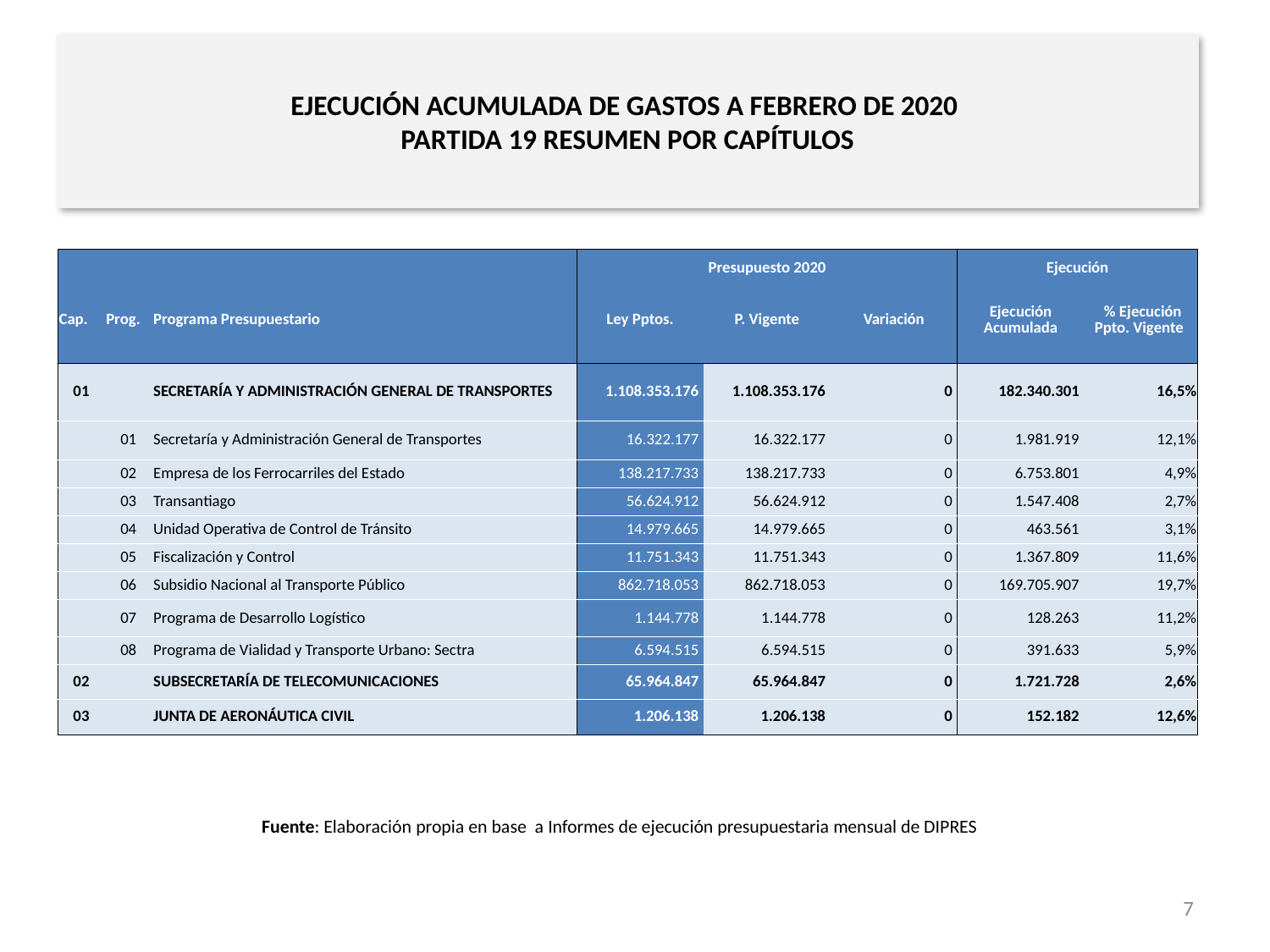

# EJECUCIÓN ACUMULADA DE GASTOS A FEBRERO DE 2020 PARTIDA 19 RESUMEN POR CAPÍTULOS
en miles de pesos 2020
|  |  |  | Presupuesto 2020 |  |  | Ejecución |  |
| --- | --- | --- | --- | --- | --- | --- | --- |
| Cap. | Prog. | Programa Presupuestario | Ley Pptos. | P. Vigente | Variación | Ejecución Acumulada | % Ejecución Ppto. Vigente |
| 01 |  | SECRETARÍA Y ADMINISTRACIÓN GENERAL DE TRANSPORTES | 1.108.353.176 | 1.108.353.176 | 0 | 182.340.301 | 16,5% |
|  | 01 | Secretaría y Administración General de Transportes | 16.322.177 | 16.322.177 | 0 | 1.981.919 | 12,1% |
|  | 02 | Empresa de los Ferrocarriles del Estado | 138.217.733 | 138.217.733 | 0 | 6.753.801 | 4,9% |
|  | 03 | Transantiago | 56.624.912 | 56.624.912 | 0 | 1.547.408 | 2,7% |
|  | 04 | Unidad Operativa de Control de Tránsito | 14.979.665 | 14.979.665 | 0 | 463.561 | 3,1% |
|  | 05 | Fiscalización y Control | 11.751.343 | 11.751.343 | 0 | 1.367.809 | 11,6% |
|  | 06 | Subsidio Nacional al Transporte Público | 862.718.053 | 862.718.053 | 0 | 169.705.907 | 19,7% |
|  | 07 | Programa de Desarrollo Logístico | 1.144.778 | 1.144.778 | 0 | 128.263 | 11,2% |
|  | 08 | Programa de Vialidad y Transporte Urbano: Sectra | 6.594.515 | 6.594.515 | 0 | 391.633 | 5,9% |
| 02 |  | SUBSECRETARÍA DE TELECOMUNICACIONES | 65.964.847 | 65.964.847 | 0 | 1.721.728 | 2,6% |
| 03 |  | JUNTA DE AERONÁUTICA CIVIL | 1.206.138 | 1.206.138 | 0 | 152.182 | 12,6% |
Fuente: Elaboración propia en base  a Informes de ejecución presupuestaria mensual de DIPRES
7